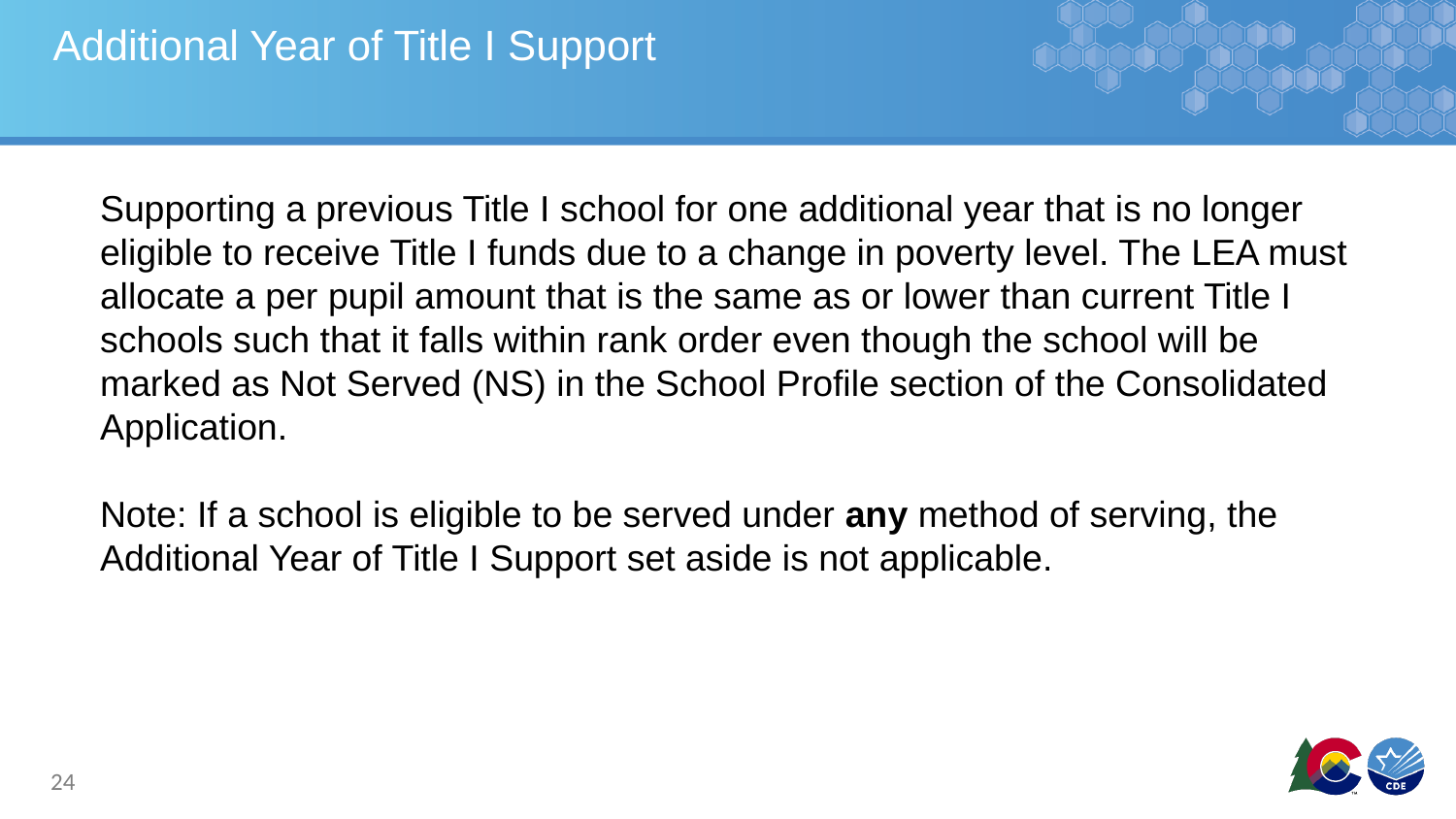

# Additional Year of Title I Support
Supporting a previous Title I school for one additional year that is no longer eligible to receive Title I funds due to a change in poverty level. The LEA must allocate a per pupil amount that is the same as or lower than current Title I schools such that it falls within rank order even though the school will be marked as Not Served (NS) in the School Profile section of the Consolidated Application.

Note: If a school is eligible to be served under any method of serving, the Additional Year of Title I Support set aside is not applicable.

24